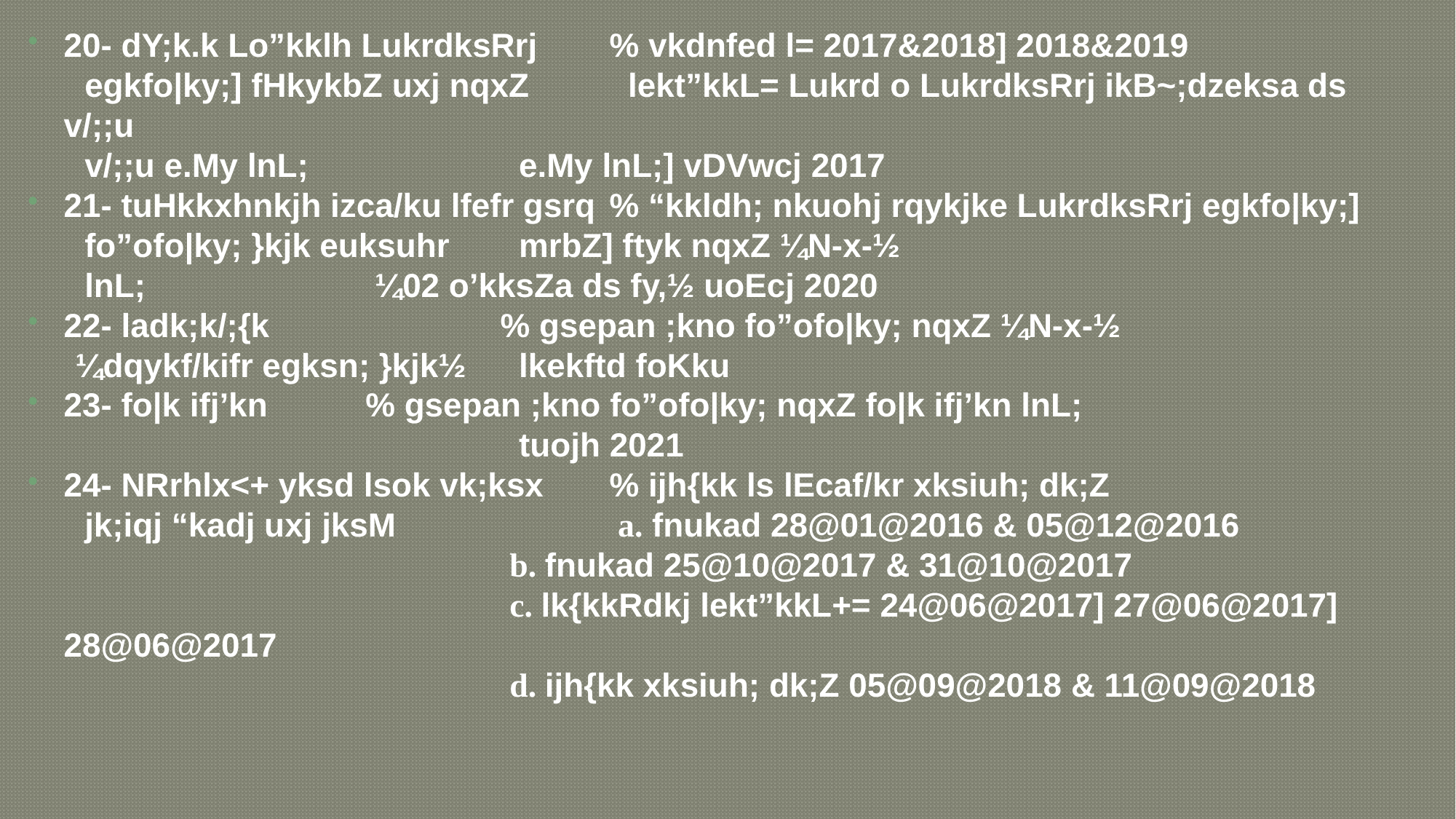

20- dY;k.k Lo”kklh LukrdksRrj	% vkdnfed l= 2017&2018] 2018&2019
      egkfo|ky;] fHkykbZ uxj nqxZ	  lekt”kkL= Lukrd o LukrdksRrj ikB~;dzeksa ds v/;;u
      v/;;u e.My lnL;		  e.My lnL;] vDVwcj 2017
21- tuHkkxhnkjh izca/ku lfefr gsrq	% “kkldh; nkuohj rqykjke LukrdksRrj egkfo|ky;]
      fo”ofo|ky; }kjk euksuhr 	  mrbZ] ftyk nqxZ ¼N-x-½
      lnL;		          ¼02 o’kksZa ds fy,½ uoEcj 2020
22- ladk;k/;{k			% gsepan ;kno fo”ofo|ky; nqxZ ¼N-x-½
     ¼dqykf/kifr egksn; }kjk½ 	  lkekftd foKku
23- fo|k ifj’kn	         % gsepan ;kno fo”ofo|ky; nqxZ fo|k ifj’kn lnL;
					  tuojh 2021
24- NRrhlx<+ yksd lsok vk;ksx	% ijh{kk ls lEcaf/kr xksiuh; dk;Z
      jk;iqj “kadj uxj jksM		 a. fnukad 28@01@2016 & 05@12@2016
					 b. fnukad 25@10@2017 & 31@10@2017
					 c. lk{kkRdkj lekt”kkL+= 24@06@2017] 27@06@2017] 28@06@2017
					 d. ijh{kk xksiuh; dk;Z 05@09@2018 & 11@09@2018